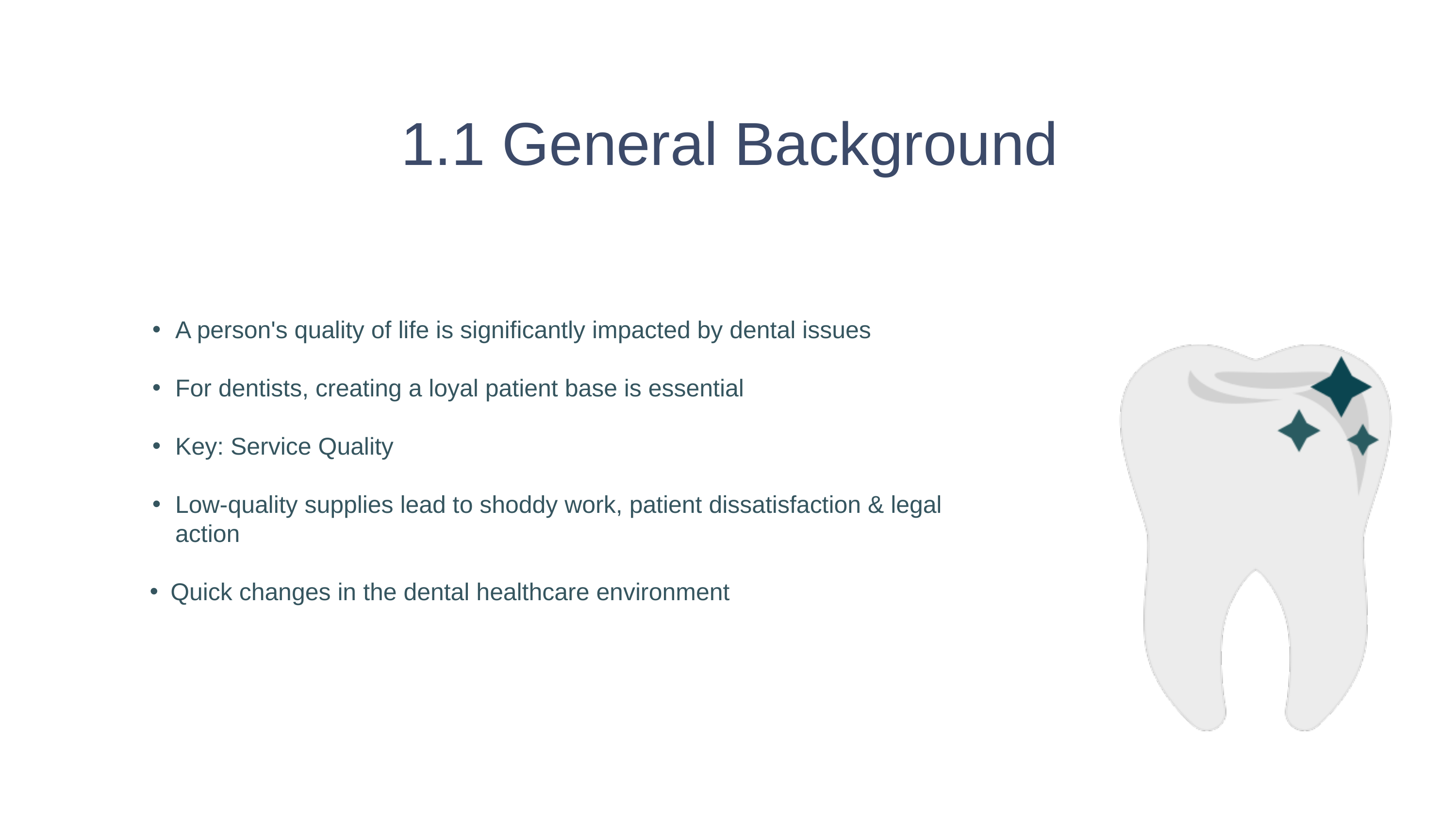

1.1 General Background
A person's quality of life is significantly impacted by dental issues

For dentists, creating a loyal patient base is essential

Key: Service Quality

Low-quality supplies lead to shoddy work, patient dissatisfaction & legal action

Quick changes in the dental healthcare environment